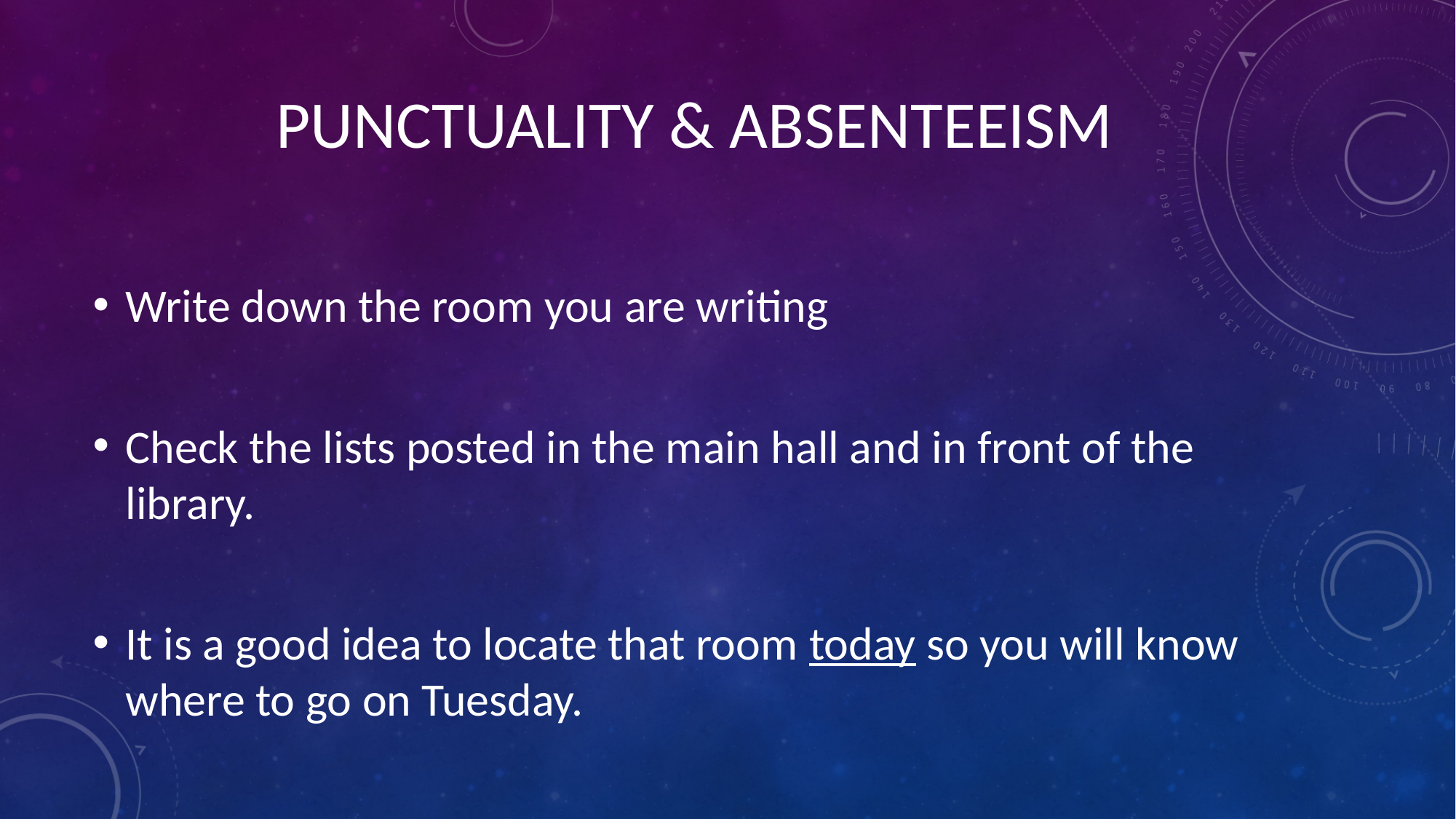

# Punctuality & Absenteeism
Write down the room you are writing

Check the lists posted in the main hall and in front of the library.

It is a good idea to locate that room today so you will know where to go on Tuesday.